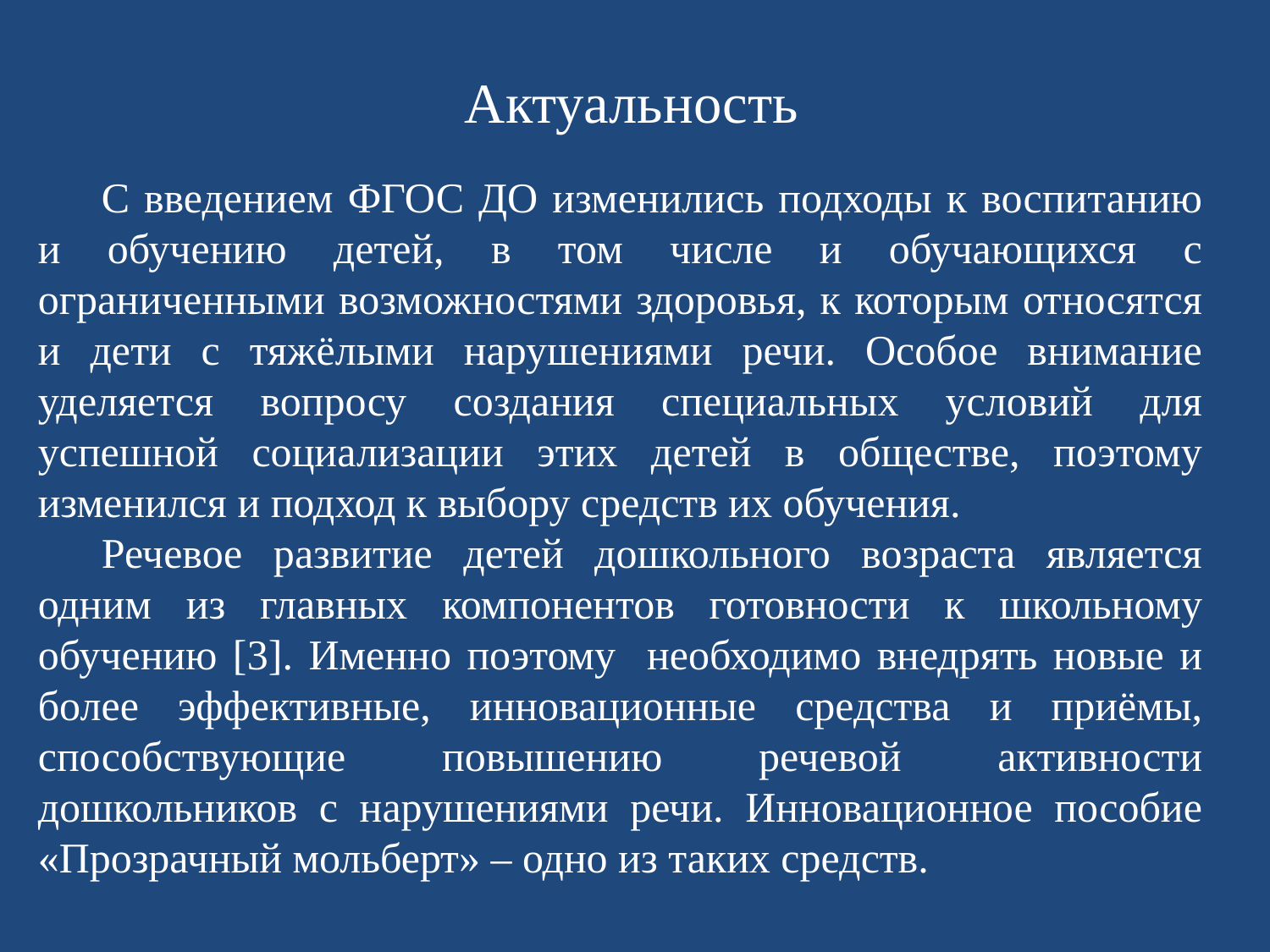

# Актуальность
С введением ФГОС ДО изменились подходы к воспитанию и обучению детей, в том числе и обучающихся с ограниченными возможностями здоровья, к которым относятся и дети с тяжёлыми нарушениями речи. Особое внимание уделяется вопросу создания специальных условий для успешной социализации этих детей в обществе, поэтому изменился и подход к выбору средств их обучения.
Речевое развитие детей дошкольного возраста является одним из главных компонентов готовности к школьному обучению [3]. Именно поэтому  необходимо внедрять новые и более эффективные, инновационные средства и приёмы, способствующие повышению речевой активности дошкольников с нарушениями речи. Инновационное пособие «Прозрачный мольберт» – одно из таких средств.